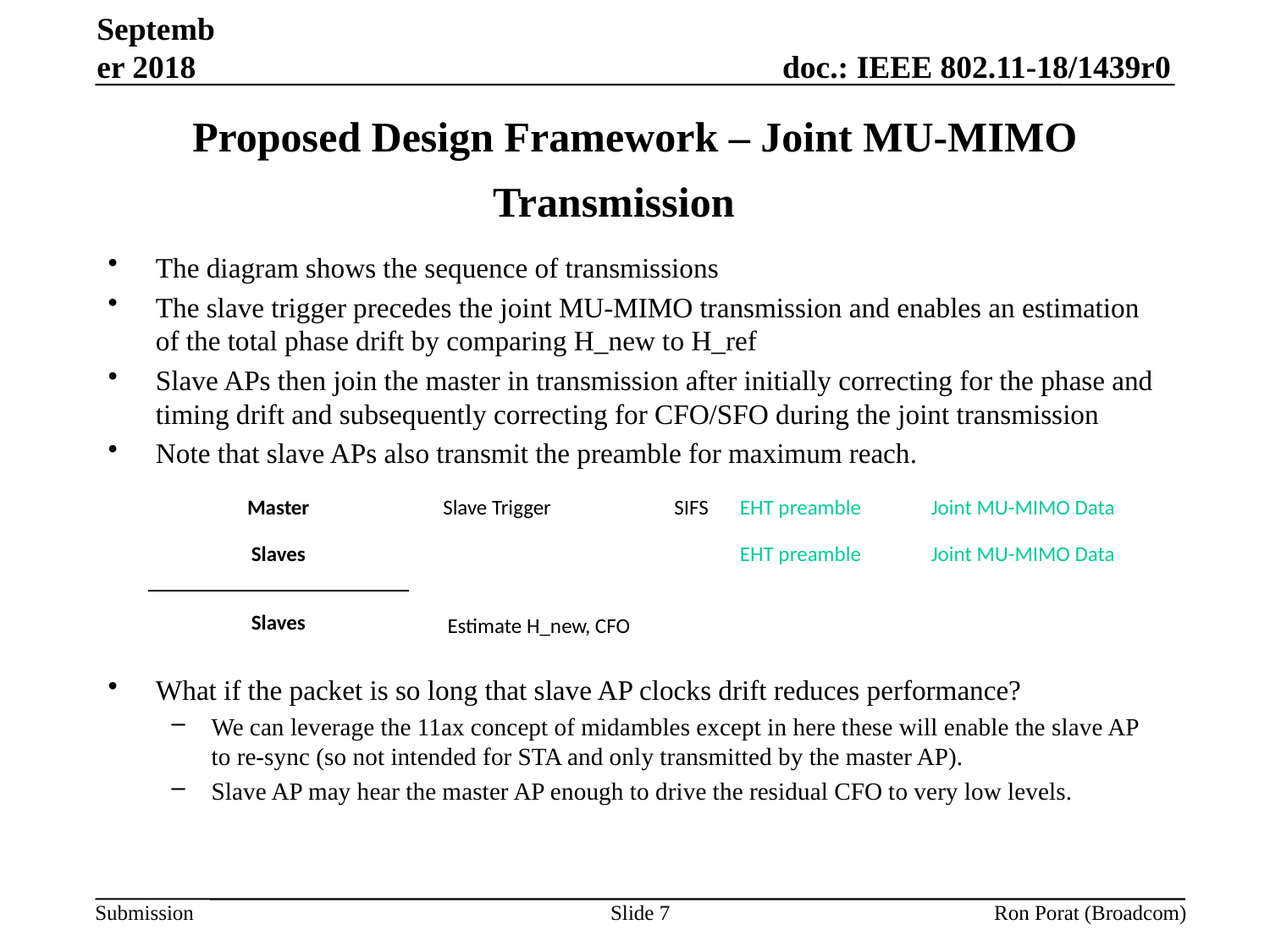

September 2018
# Proposed Design Framework – Joint MU-MIMO Transmission
The diagram shows the sequence of transmissions
The slave trigger precedes the joint MU-MIMO transmission and enables an estimation of the total phase drift by comparing H_new to H_ref
Slave APs then join the master in transmission after initially correcting for the phase and timing drift and subsequently correcting for CFO/SFO during the joint transmission
Note that slave APs also transmit the preamble for maximum reach.

What if the packet is so long that slave AP clocks drift reduces performance?
We can leverage the 11ax concept of midambles except in here these will enable the slave AP to re-sync (so not intended for STA and only transmitted by the master AP).
Slave AP may hear the master AP enough to drive the residual CFO to very low levels.
| Master | Slave Trigger | SIFS | EHT preamble | Joint MU-MIMO Data |
| --- | --- | --- | --- | --- |
|  |  |  |  |  |
| Slaves |  |  | EHT preamble | Joint MU-MIMO Data |
|  |  |  |  |  |
|  |  |  |  |  |
| Slaves | Estimate H\_new, CFO |  |  |  |
Slide 7
Ron Porat (Broadcom)